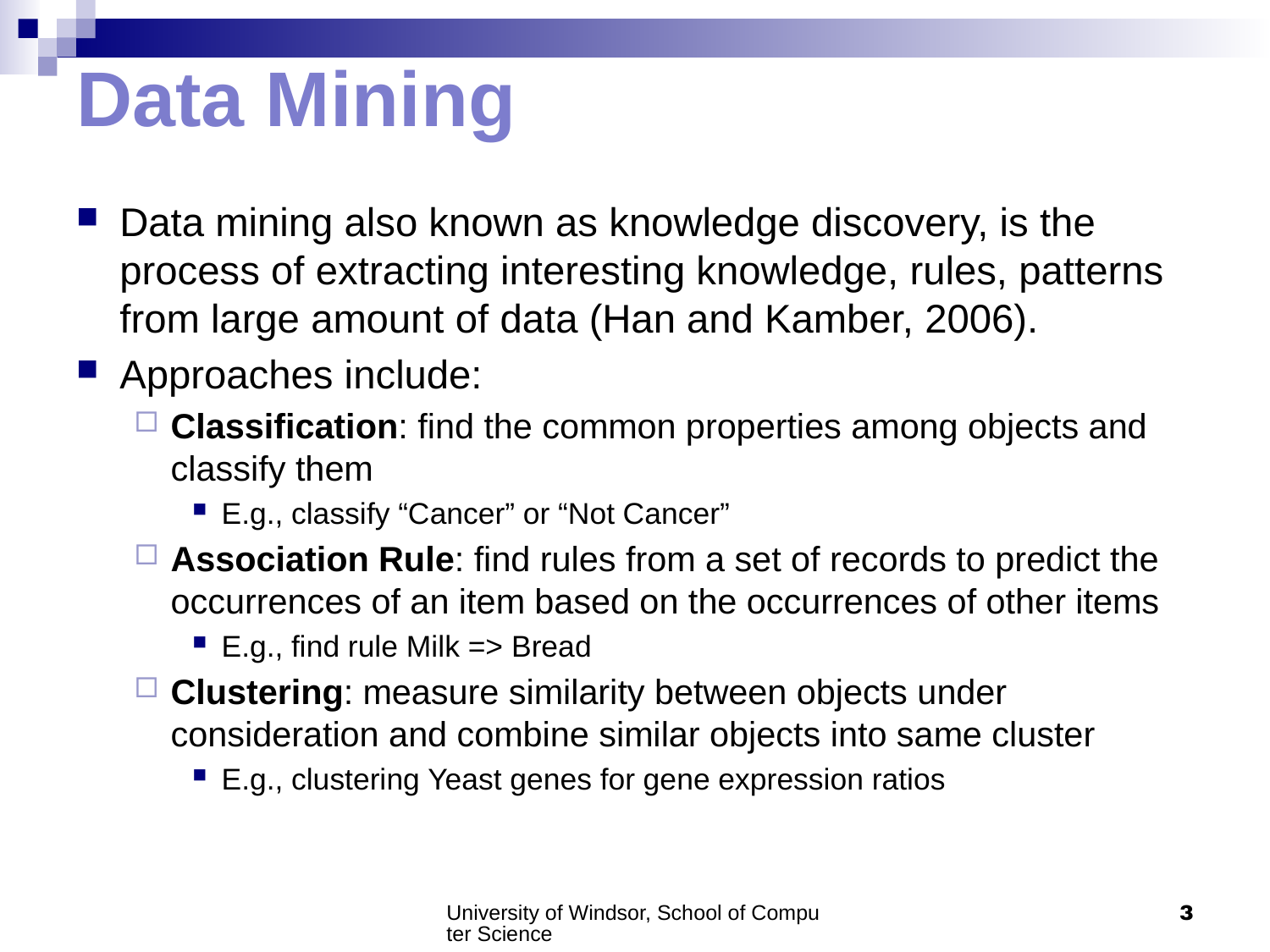

# Data Mining
Data mining also known as knowledge discovery, is the process of extracting interesting knowledge, rules, patterns from large amount of data (Han and Kamber, 2006).
Approaches include:
Classification: find the common properties among objects and classify them
E.g., classify “Cancer” or “Not Cancer”
Association Rule: find rules from a set of records to predict the occurrences of an item based on the occurrences of other items
E.g., find rule Milk => Bread
Clustering: measure similarity between objects under consideration and combine similar objects into same cluster
E.g., clustering Yeast genes for gene expression ratios

University of Windsor, School of Computer Science
3